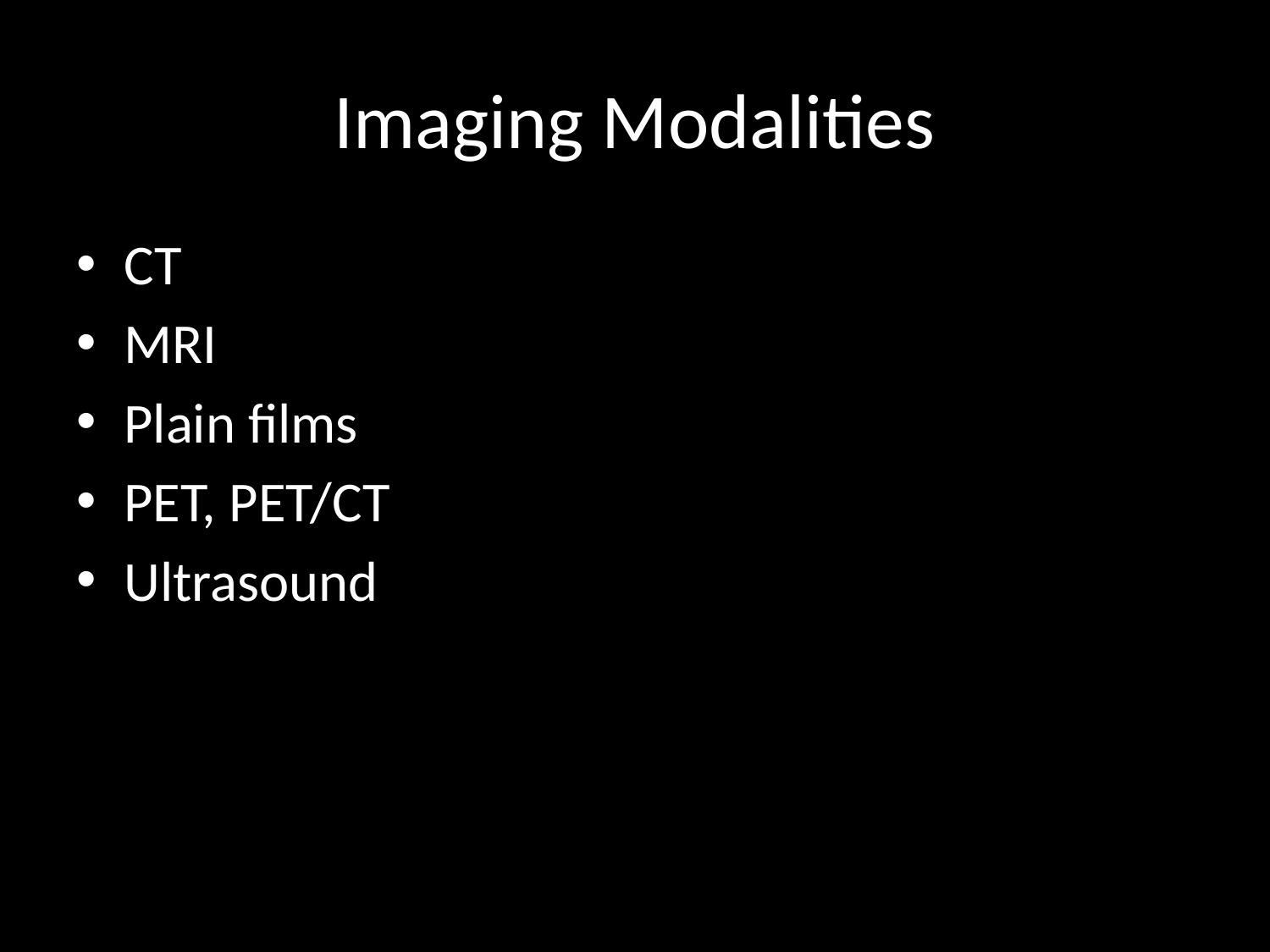

# Imaging Modalities
CT
MRI
Plain films
PET, PET/CT
Ultrasound